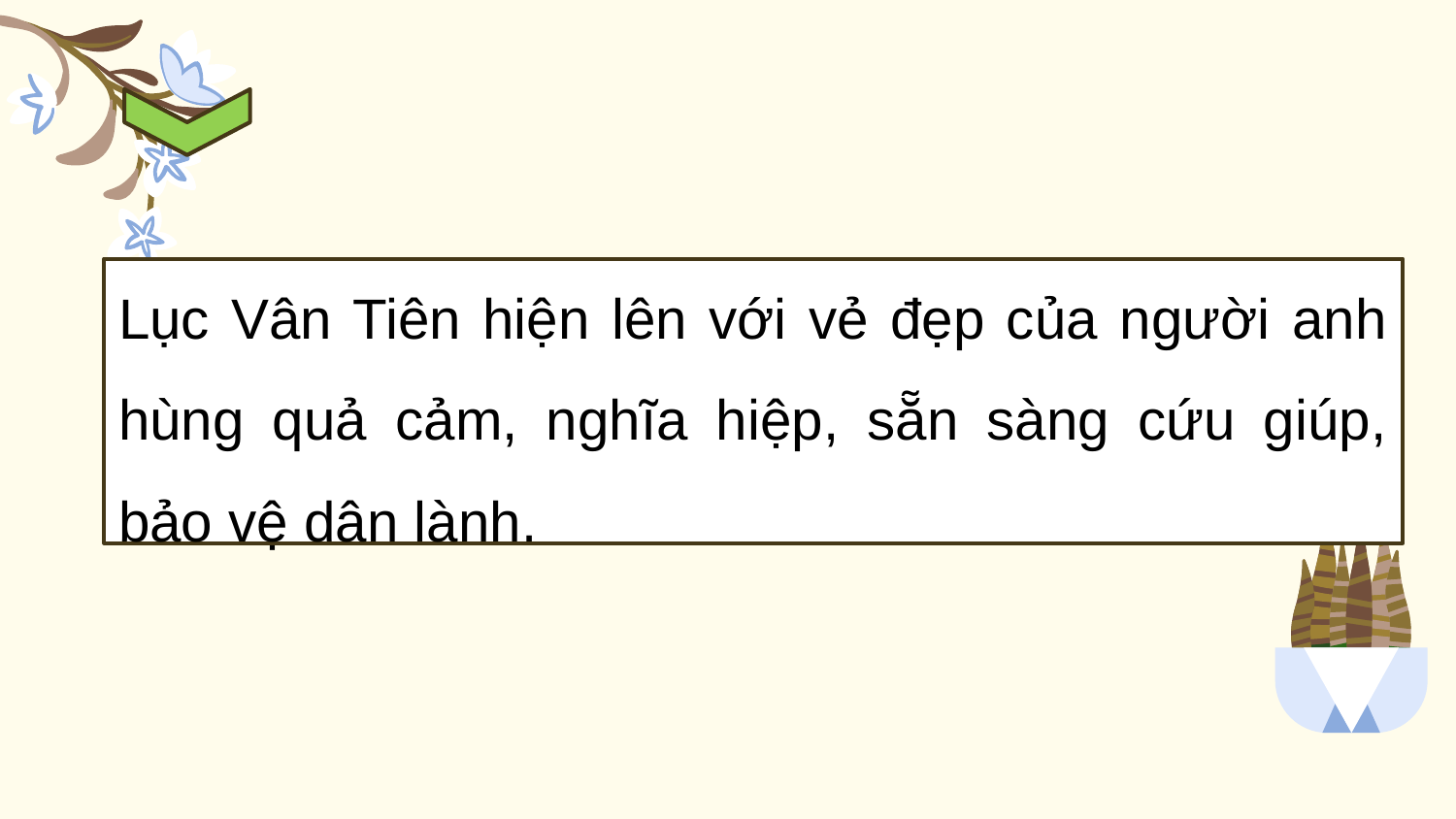

Lục Vân Tiên hiện lên với vẻ đẹp của người anh hùng quả cảm, nghĩa hiệp, sẵn sàng cứu giúp, bảo vệ dân lành.